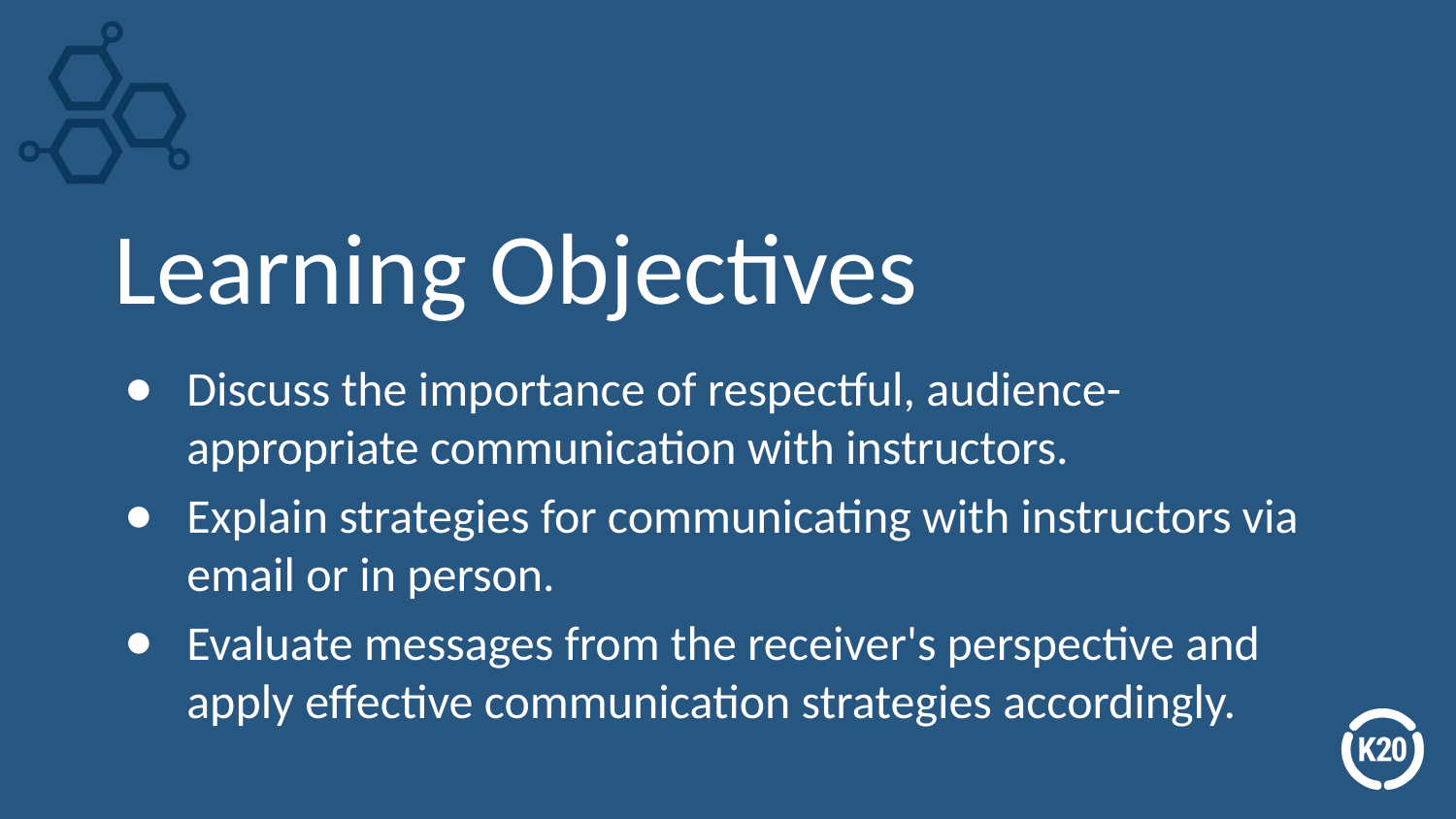

# Learning Objectives
Discuss the importance of respectful, audience-appropriate communication with instructors.
Explain strategies for communicating with instructors via email or in person.
Evaluate messages from the receiver's perspective and apply effective communication strategies accordingly.